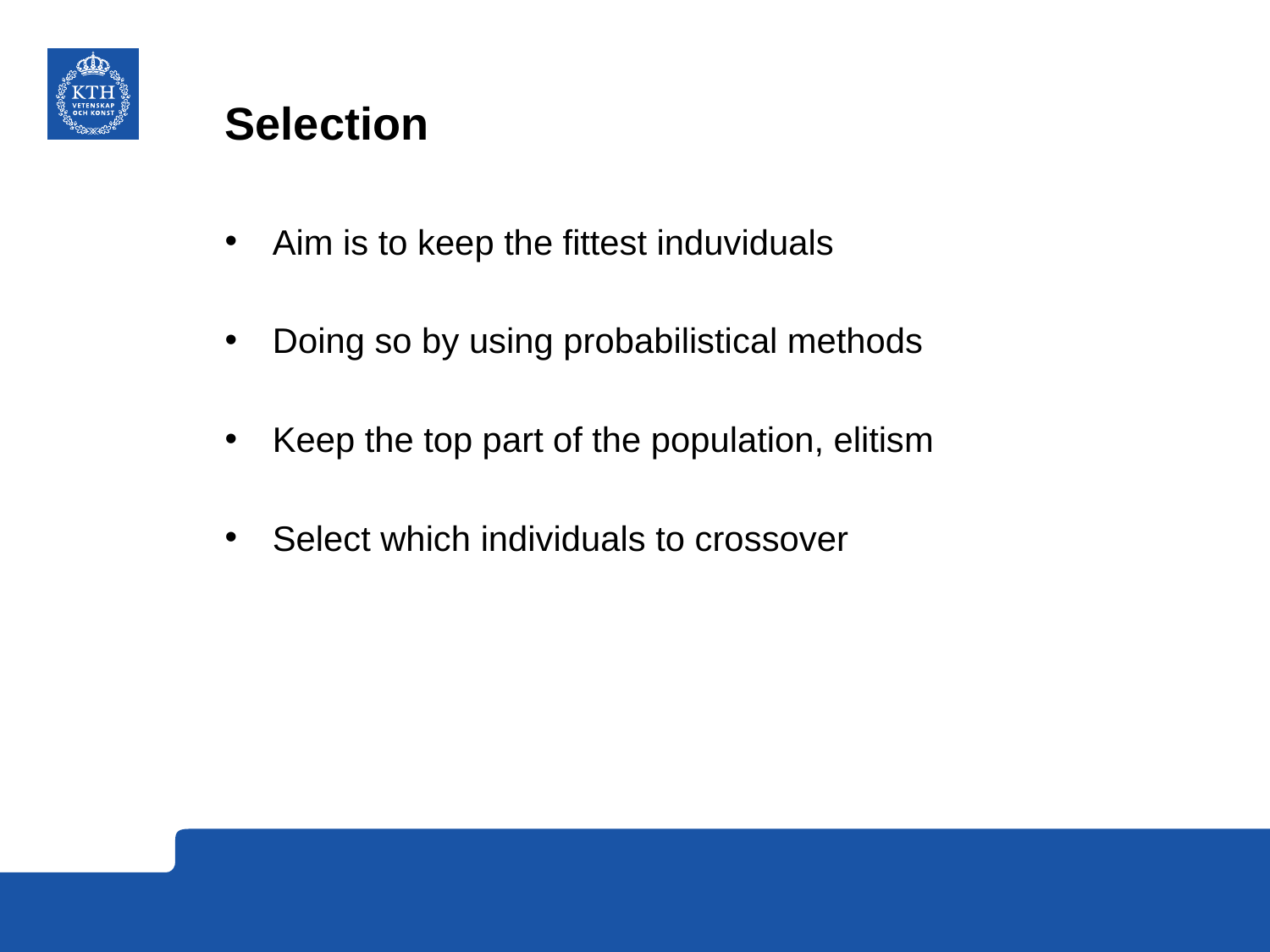

# Selection
Aim is to keep the fittest induviduals

Doing so by using probabilistical methods

Keep the top part of the population, elitism

Select which individuals to crossover